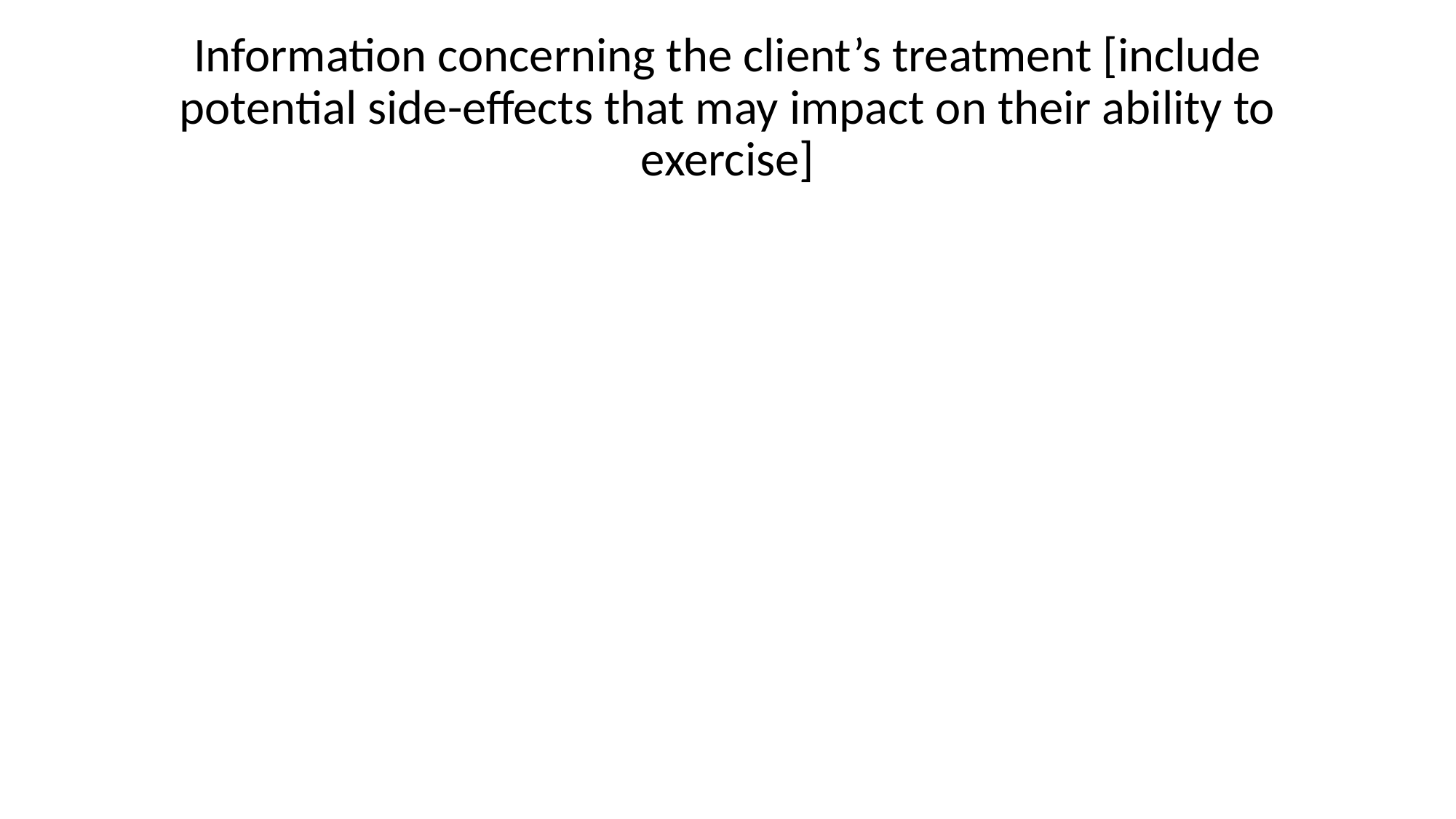

Information concerning the client’s treatment [include potential side-effects that may impact on their ability to exercise]